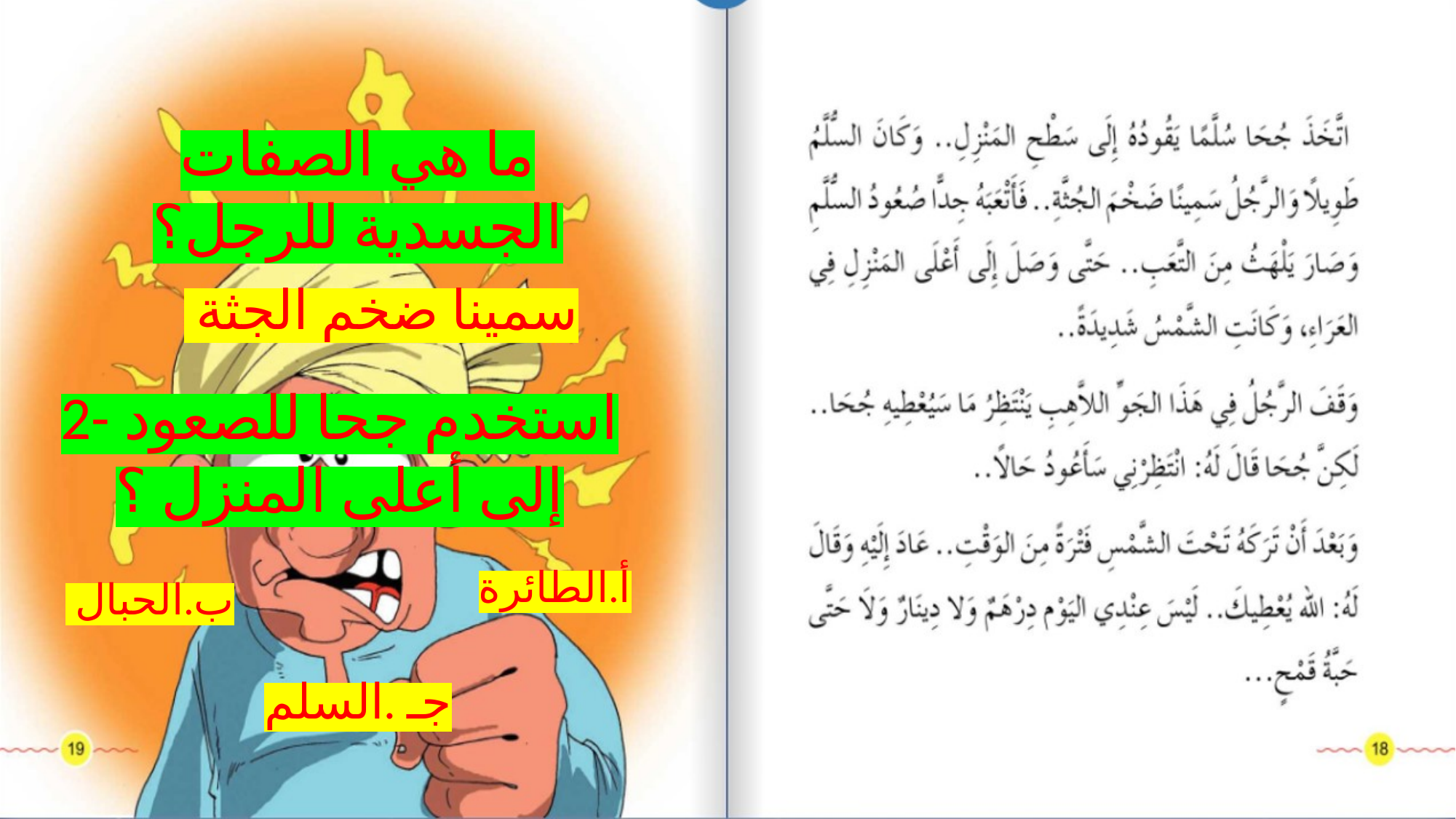

ما هي الصفات الجسدية للرجل؟
سمينا ضخم الجثة
2- استخدم جحا للصعود إلى أعلى المنزل ؟
أ.الطائرة
ب.الحبال
جـ .السلم